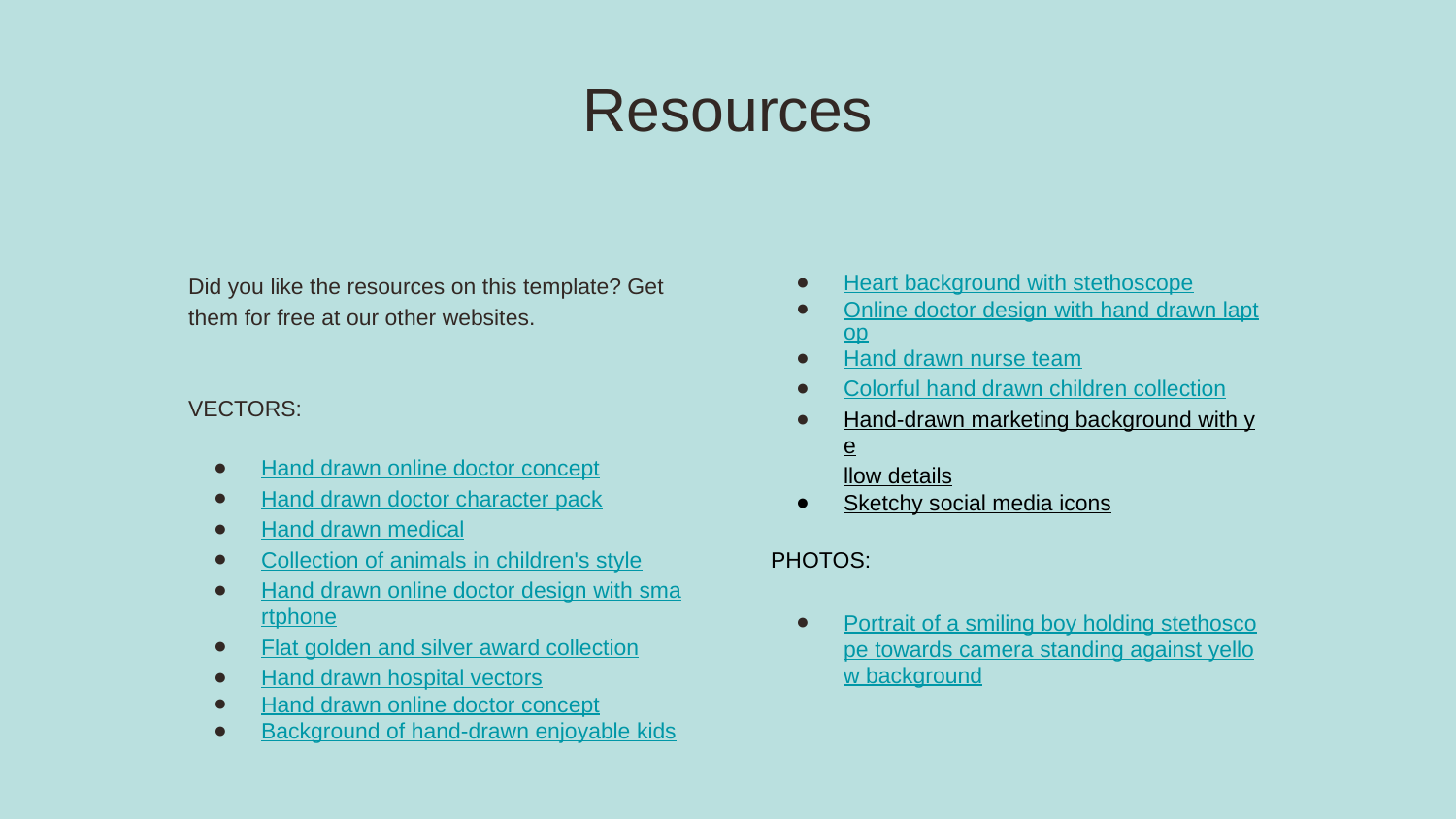

# Resources
Did you like the resources on this template? Get them for free at our other websites.
VECTORS:
Hand drawn online doctor concept
Hand drawn doctor character pack
Hand drawn medical
Collection of animals in children's style
Hand drawn online doctor design with smartphone
Flat golden and silver award collection
Hand drawn hospital vectors
Hand drawn online doctor concept
Background of hand-drawn enjoyable kids

Heart background with stethoscope
Online doctor design with hand drawn laptop
Hand drawn nurse team
Colorful hand drawn children collection
Hand-drawn marketing background with yellow details
Sketchy social media icons
PHOTOS:
Portrait of a smiling boy holding stethoscope towards camera standing against yellow background